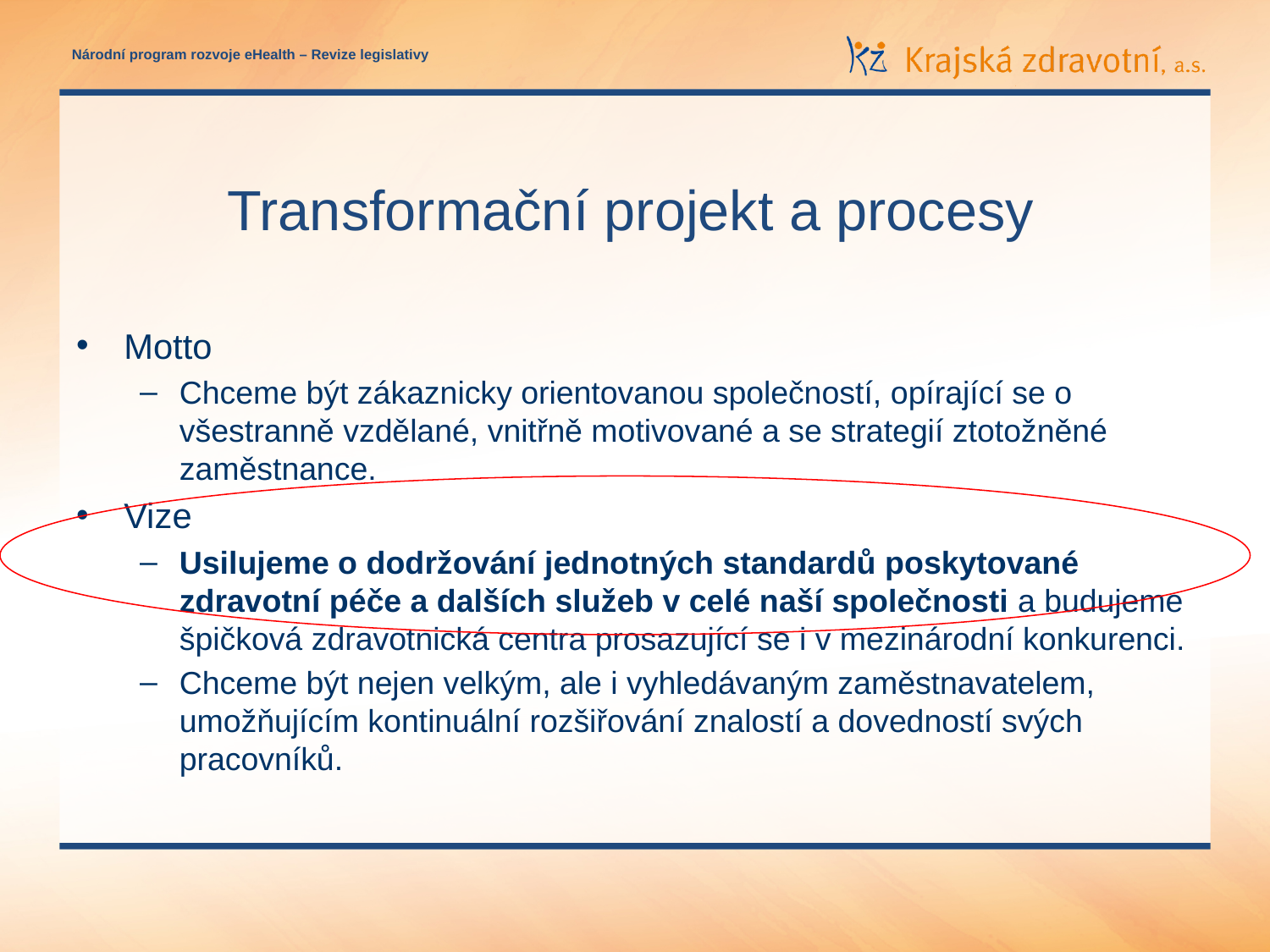

# Transformační projekt a procesy
Motto
Chceme být zákaznicky orientovanou společností, opírající se o všestranně vzdělané, vnitřně motivované a se strategií ztotožněné zaměstnance.
Vize
Usilujeme o dodržování jednotných standardů poskytované zdravotní péče a dalších služeb v celé naší společnosti a budujeme špičková zdravotnická centra prosazující se i v mezinárodní konkurenci.
Chceme být nejen velkým, ale i vyhledávaným zaměstnavatelem, umožňujícím kontinuální rozšiřování znalostí a dovedností svých pracovníků.